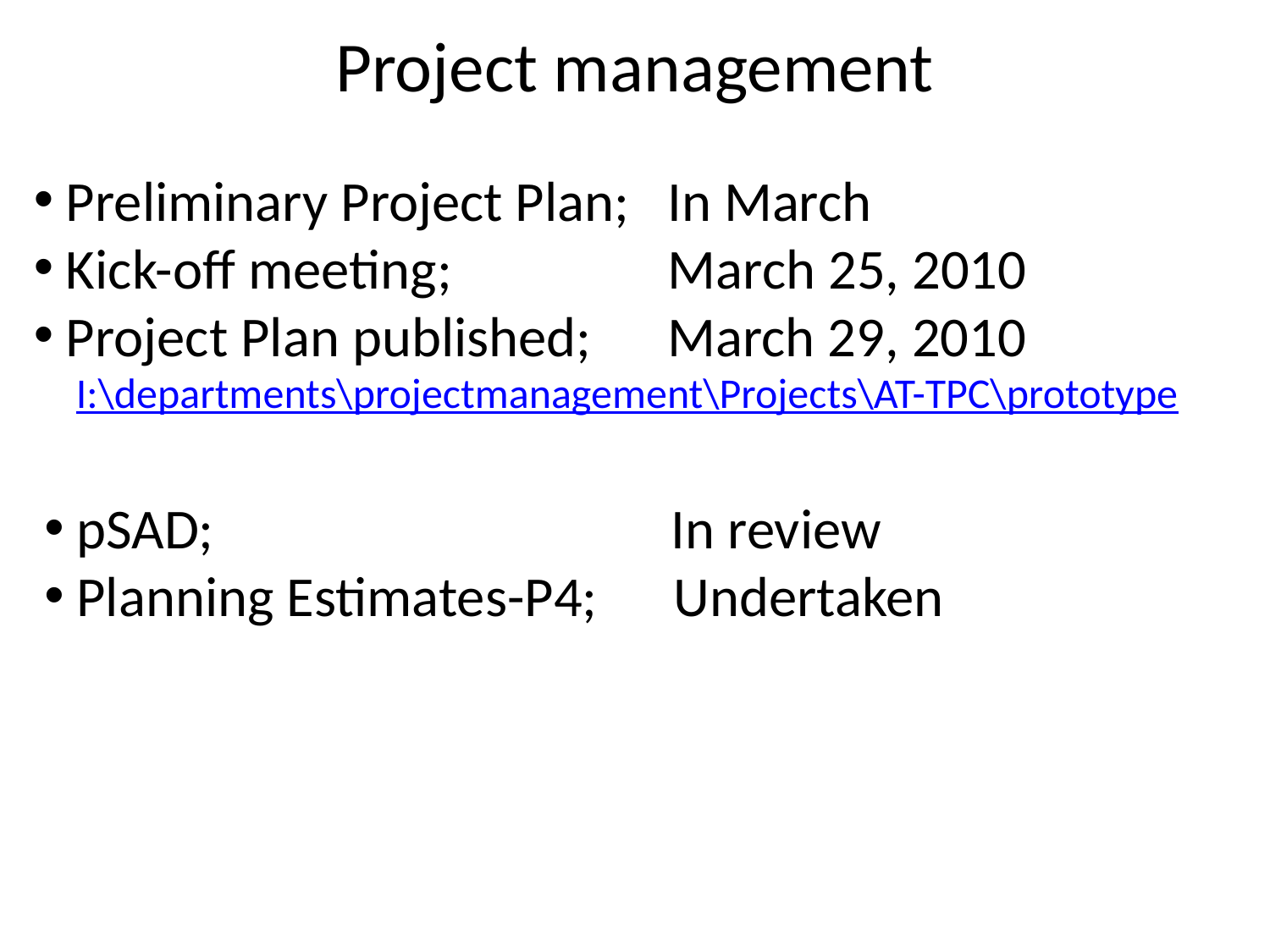

# Project management
 Preliminary Project Plan;   In March
 Kick-off meeting;                 March 25, 2010
 Project Plan published;      March 29, 2010
I:\departments\projectmanagement\Projects\AT-TPC\prototype
 pSAD;                                    In review
 Planning Estimates-P4;      Undertaken